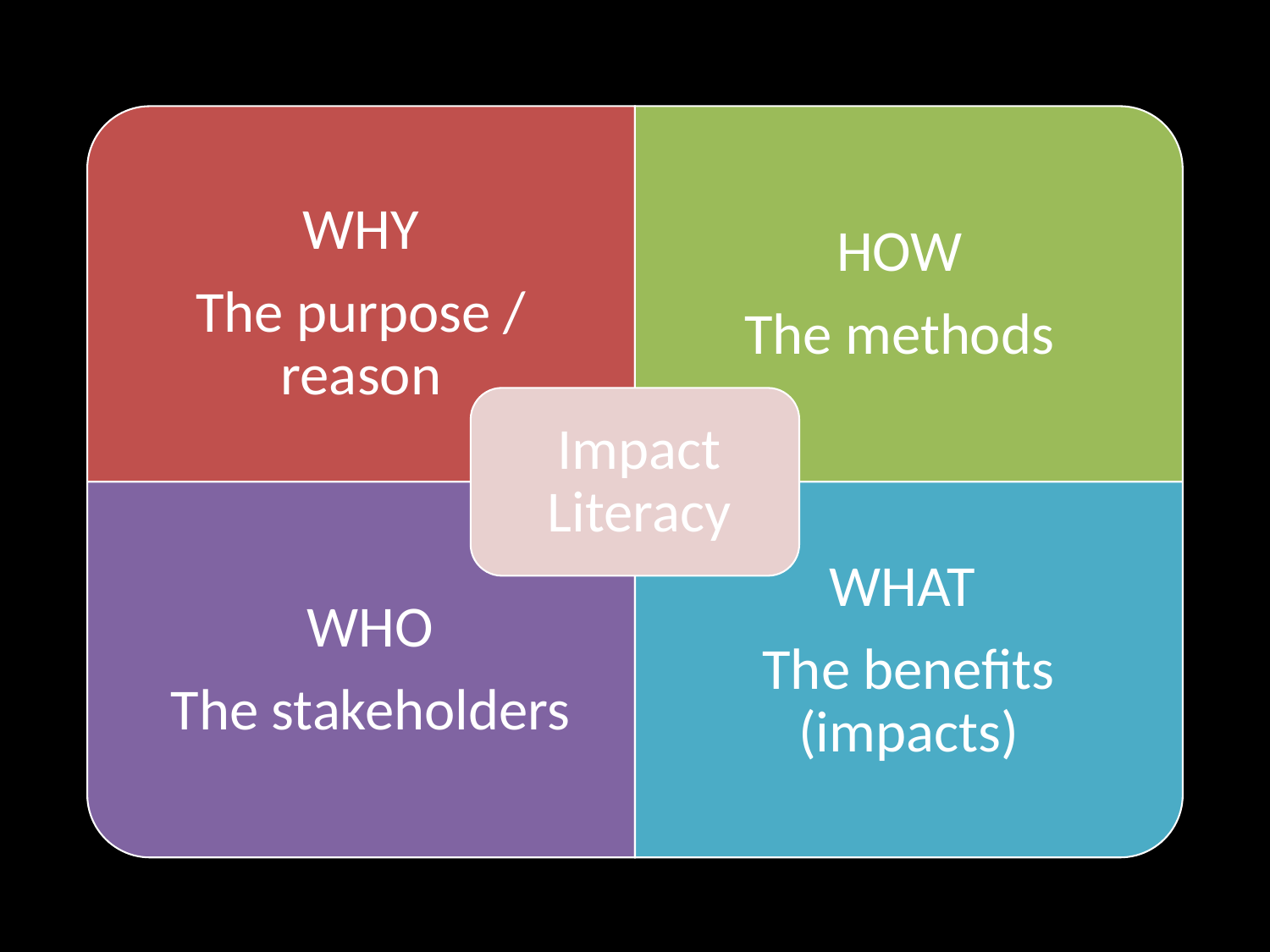

WHY
The purpose / reason
HOW
The methods
WHO
The stakeholders
WHAT
The benefits (impacts)
Impact Literacy